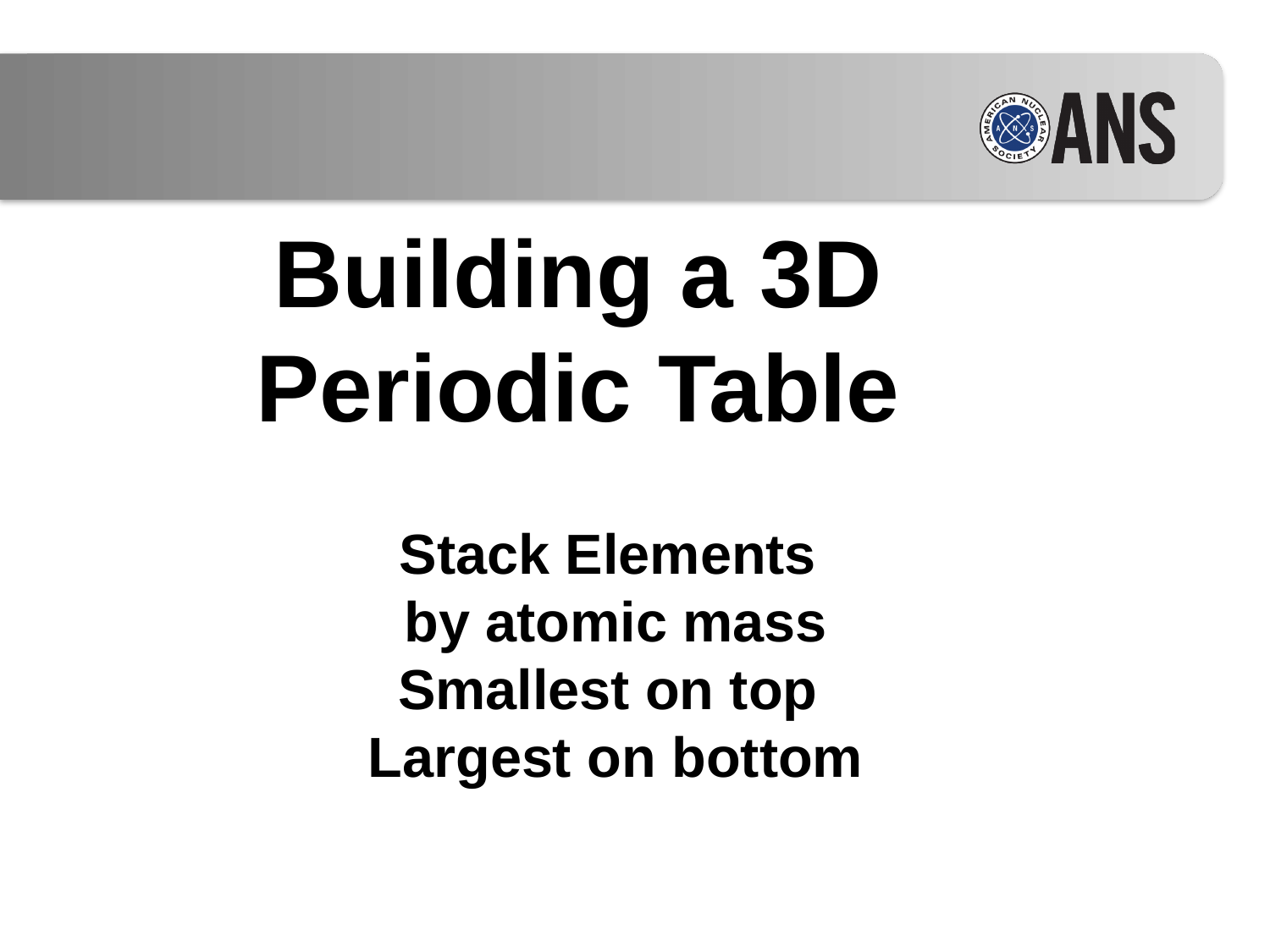

Building a 3D Periodic Table
Stack Elements
by atomic mass
Smallest on top
Largest on bottom